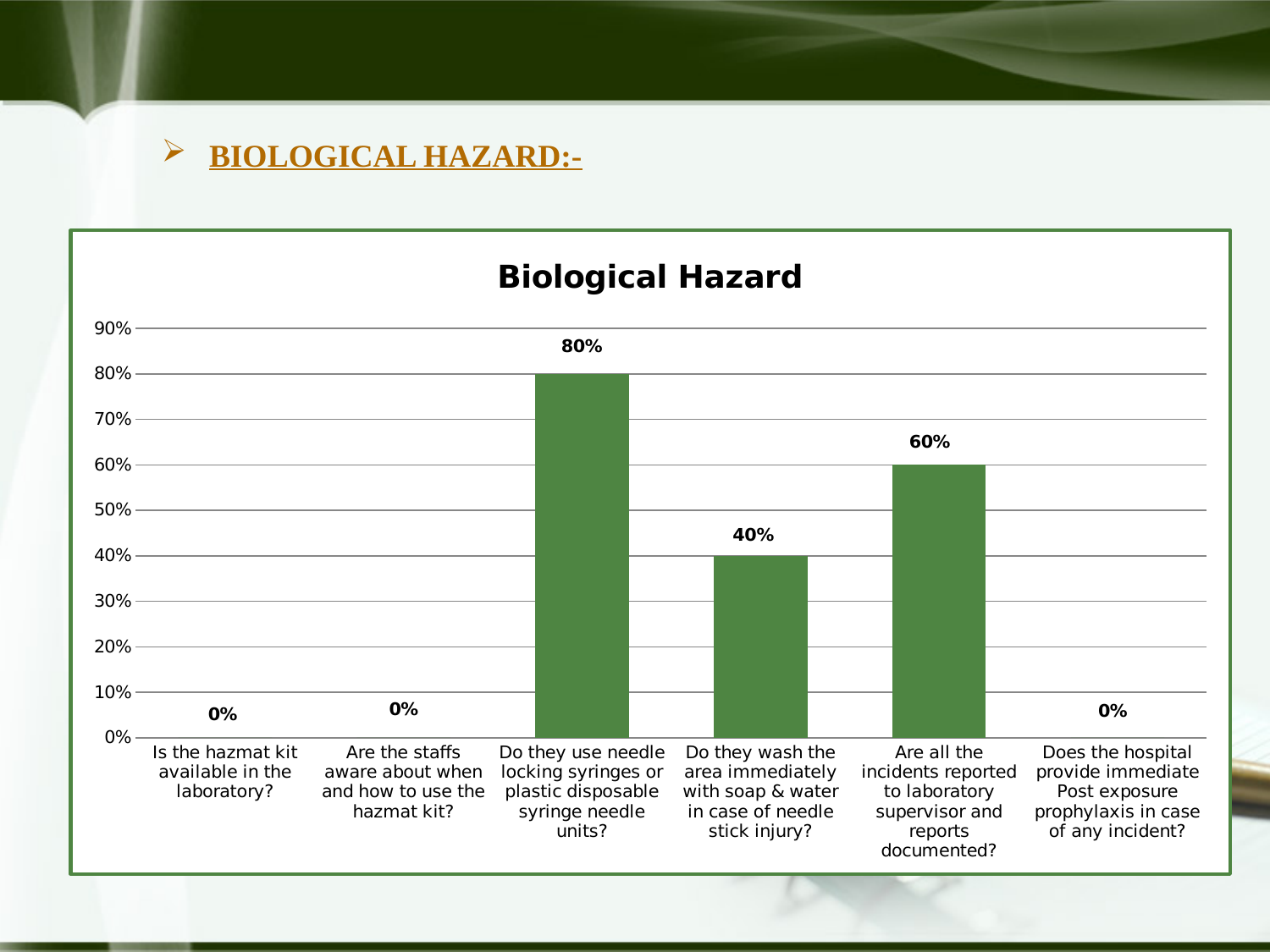

BIOLOGICAL HAZARD:-

### Chart: Biological Hazard

| Category |  |
|---|---|
| Is the hazmat kit available in the laboratory? | 0.0 |
| Are the staffs aware about when and how to use the hazmat kit? | 0.0 |
| Do they use needle locking syringes or plastic disposable syringe needle units? | 0.8 |
| Do they wash the area immediately with soap & water in case of needle stick injury? | 0.4 |
| Are all the incidents reported to laboratory supervisor and reports documented? | 0.6000000000000006 |
| Does the hospital provide immediate Post exposure prophylaxis in case of any incident? | 0.0 |